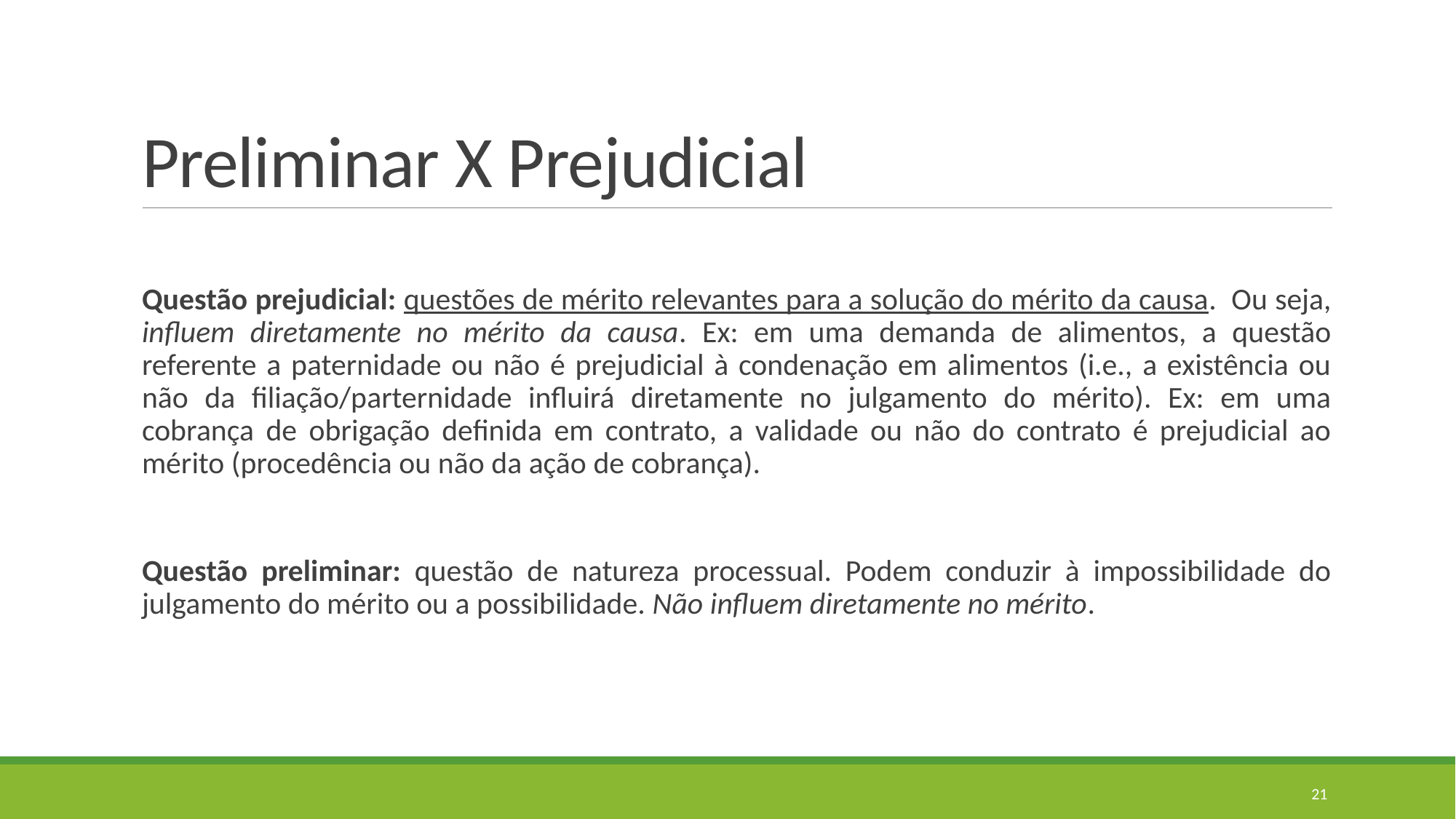

# Preliminar X Prejudicial

Questão prejudicial: questões de mérito relevantes para a solução do mérito da causa.  Ou seja, influem diretamente no mérito da causa. Ex: em uma demanda de alimentos, a questão referente a paternidade ou não é prejudicial à condenação em alimentos (i.e., a existência ou não da filiação/parternidade influirá diretamente no julgamento do mérito). Ex: em uma cobrança de obrigação definida em contrato, a validade ou não do contrato é prejudicial ao mérito (procedência ou não da ação de cobrança).

Questão preliminar: questão de natureza processual. Podem conduzir à impossibilidade do julgamento do mérito ou a possibilidade. Não influem diretamente no mérito.
21